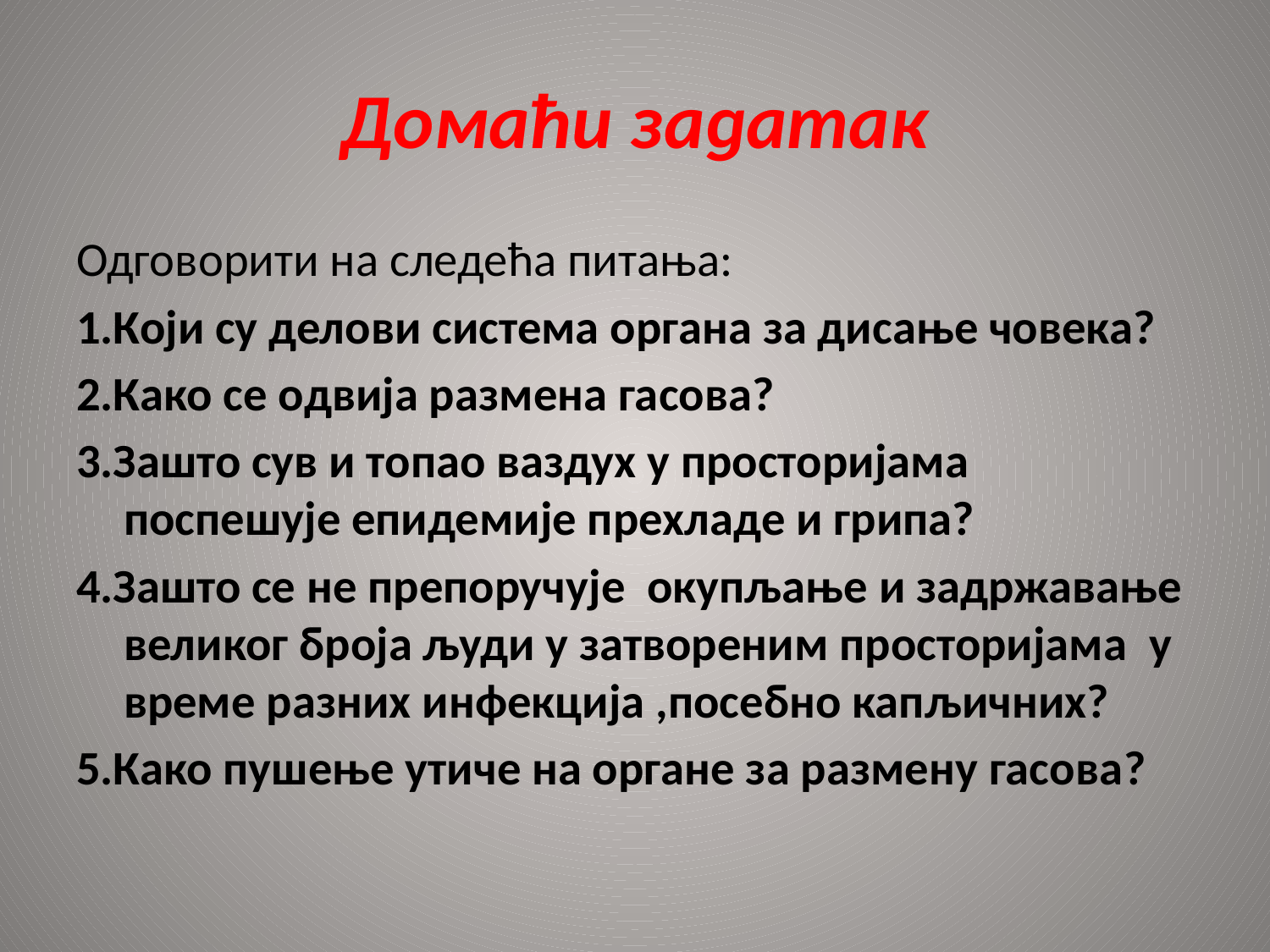

# Домаћи задатак
Одговорити на следећа питања:
1.Који су делови система органа за дисање човека?
2.Како се одвија размена гасова?
3.Зашто сув и топао ваздух у просторијама поспешује епидемије прехладе и грипа?
4.Зашто се не препоручује  окупљање и задржавање великог броја људи у затвореним просторијама  у време разних инфекција ,посебно капљичних?
5.Како пушење утиче на органе за размену гасова?